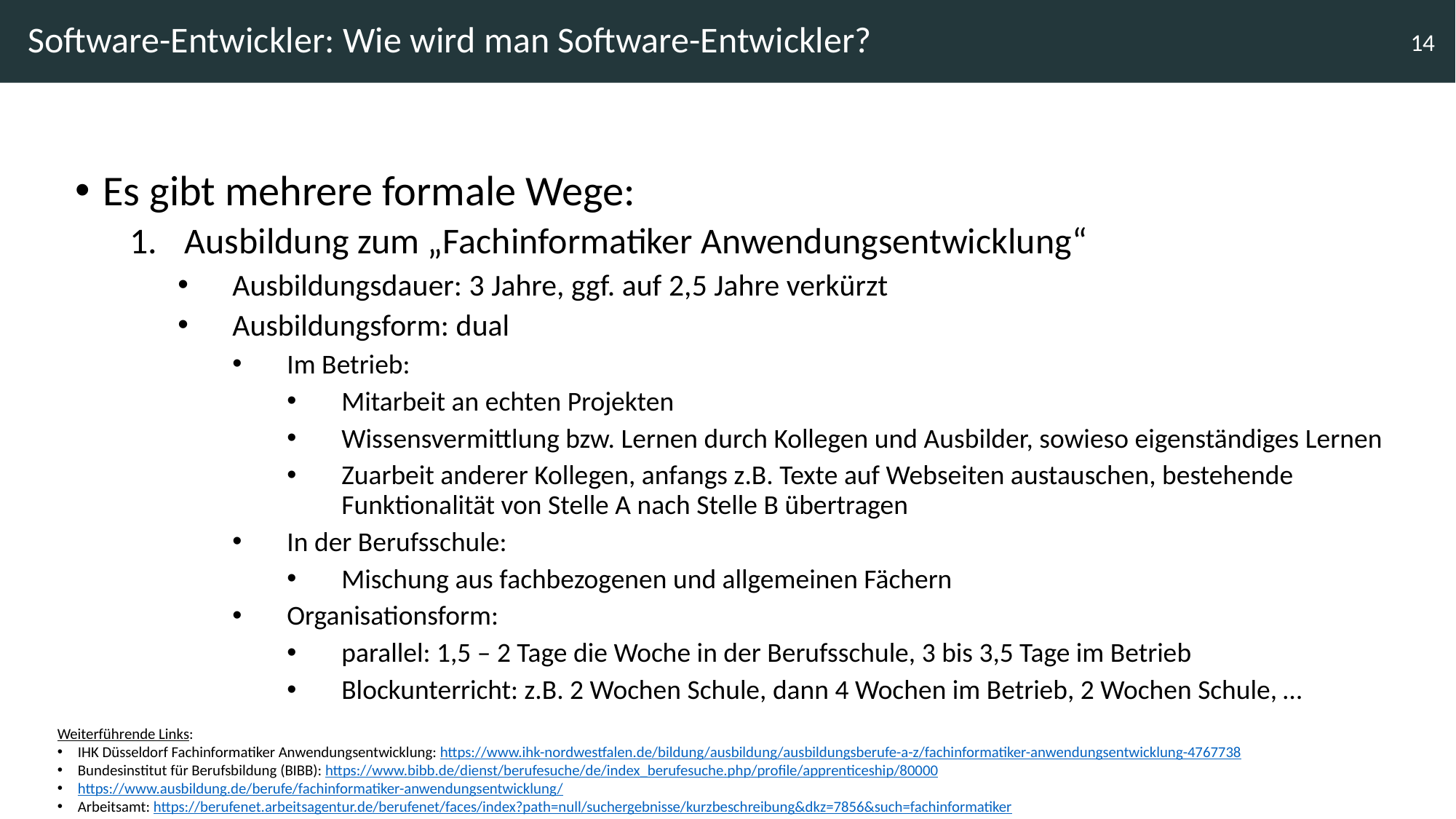

# Software-Entwickler: Wie wird man Software-Entwickler?
14
Es gibt mehrere formale Wege:
Ausbildung zum „Fachinformatiker Anwendungsentwicklung“
Ausbildungsdauer: 3 Jahre, ggf. auf 2,5 Jahre verkürzt
Ausbildungsform: dual
Im Betrieb:
Mitarbeit an echten Projekten
Wissensvermittlung bzw. Lernen durch Kollegen und Ausbilder, sowieso eigenständiges Lernen
Zuarbeit anderer Kollegen, anfangs z.B. Texte auf Webseiten austauschen, bestehende Funktionalität von Stelle A nach Stelle B übertragen
In der Berufsschule:
Mischung aus fachbezogenen und allgemeinen Fächern
Organisationsform:
parallel: 1,5 – 2 Tage die Woche in der Berufsschule, 3 bis 3,5 Tage im Betrieb
Blockunterricht: z.B. 2 Wochen Schule, dann 4 Wochen im Betrieb, 2 Wochen Schule, …

Weiterführende Links:
IHK Düsseldorf Fachinformatiker Anwendungsentwicklung: https://www.ihk-nordwestfalen.de/bildung/ausbildung/ausbildungsberufe-a-z/fachinformatiker-anwendungsentwicklung-4767738
Bundesinstitut für Berufsbildung (BIBB): https://www.bibb.de/dienst/berufesuche/de/index_berufesuche.php/profile/apprenticeship/80000
https://www.ausbildung.de/berufe/fachinformatiker-anwendungsentwicklung/
Arbeitsamt: https://berufenet.arbeitsagentur.de/berufenet/faces/index?path=null/suchergebnisse/kurzbeschreibung&dkz=7856&such=fachinformatiker